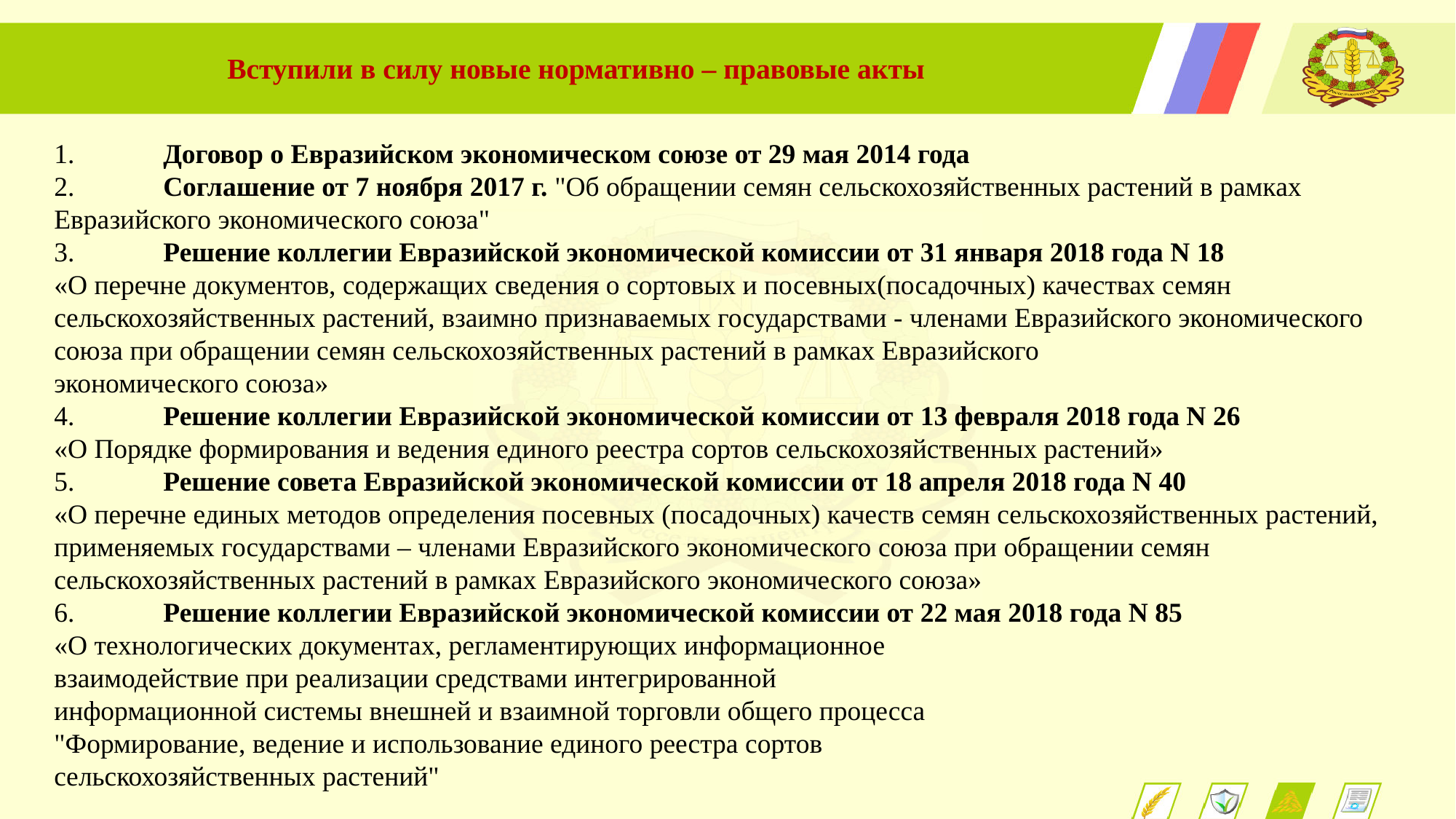

Вступили в силу новые нормативно – правовые акты
1.	Договор о Евразийском экономическом союзе от 29 мая 2014 года
2.	Соглашение от 7 ноября 2017 г. "Об обращении семян сельскохозяйственных растений в рамках Евразийского экономического союза"
3.	Решение коллегии Евразийской экономической комиссии от 31 января 2018 года N 18
«О перечне документов, содержащих сведения о сортовых и посевных(посадочных) качествах семян сельскохозяйственных растений, взаимно признаваемых государствами - членами Евразийского экономического союза при обращении семян сельскохозяйственных растений в рамках Евразийского
экономического союза»
4.	Решение коллегии Евразийской экономической комиссии от 13 февраля 2018 года N 26
«О Порядке формирования и ведения единого реестра сортов сельскохозяйственных растений»
5.	Решение совета Евразийской экономической комиссии от 18 апреля 2018 года N 40
«О перечне единых методов определения посевных (посадочных) качеств семян сельскохозяйственных растений, применяемых государствами – членами Евразийского экономического союза при обращении семян сельскохозяйственных растений в рамках Евразийского экономического союза»
6.	Решение коллегии Евразийской экономической комиссии от 22 мая 2018 года N 85
«О технологических документах, регламентирующих информационное
взаимодействие при реализации средствами интегрированной
информационной системы внешней и взаимной торговли общего процесса
"Формирование, ведение и использование единого реестра сортов
сельскохозяйственных растений"